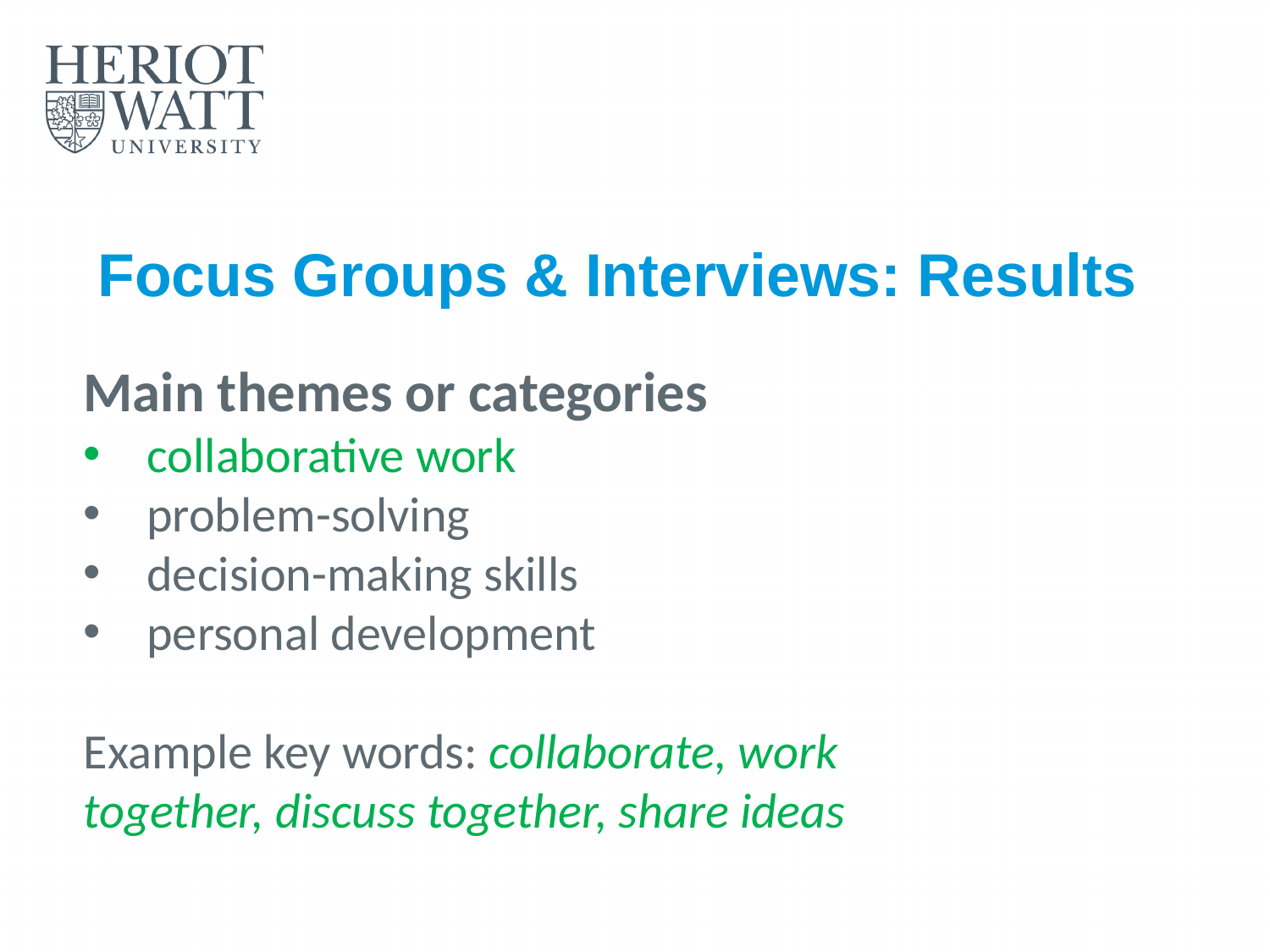

# Focus Groups & Interviews: Results

Main themes or categories
collaborative work
problem-solving
decision-making skills
personal development

Example key words: collaborate, work together, discuss together, share ideas